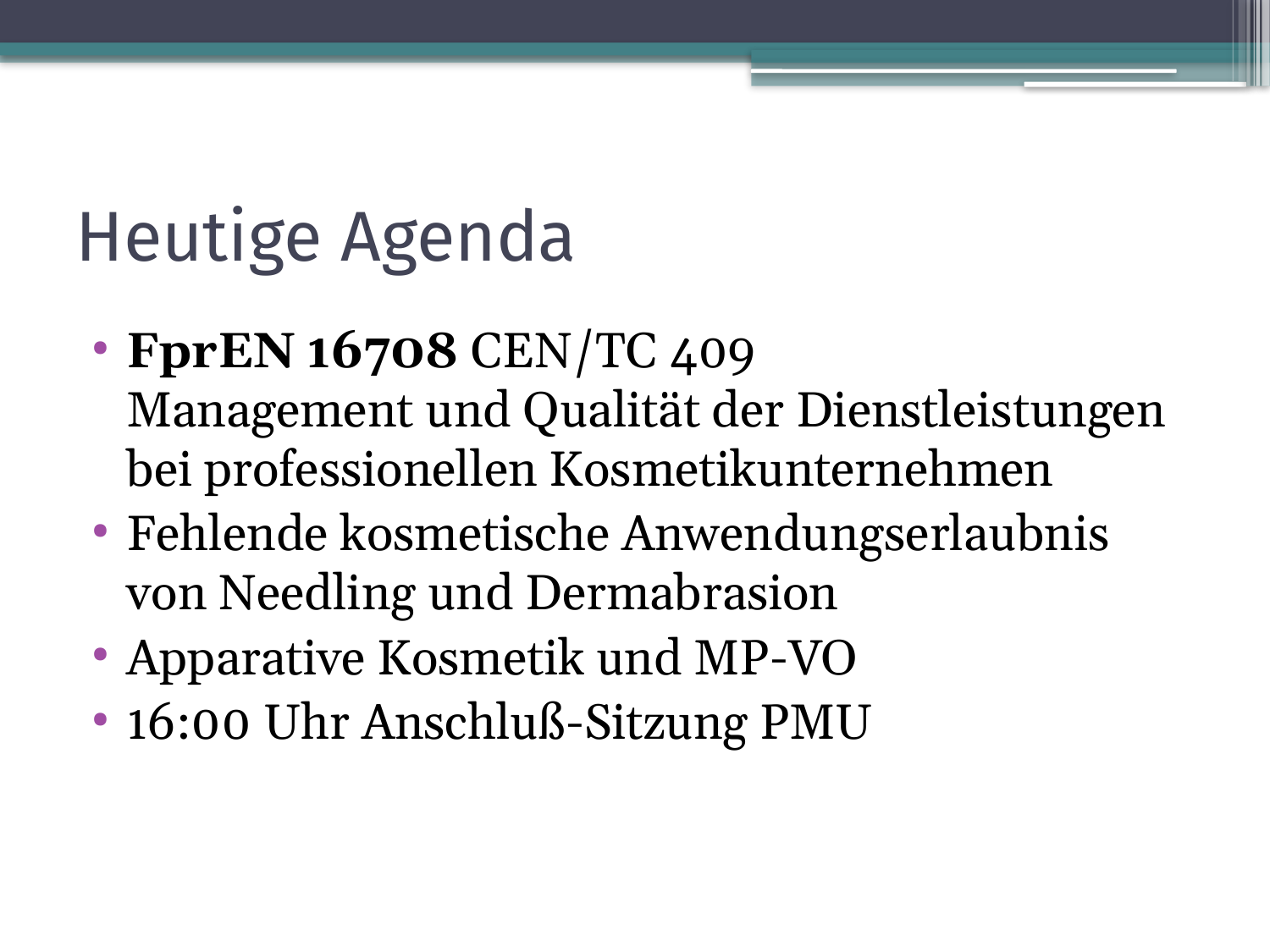

# Heutige Agenda
FprEN 16708 CEN/TC 409
Management und Qualität der Dienstleistungen bei professionellen Kosmetikunternehmen
Fehlende kosmetische Anwendungserlaubnis von Needling und Dermabrasion
Apparative Kosmetik und MP-VO
16:00 Uhr Anschluß-Sitzung PMU